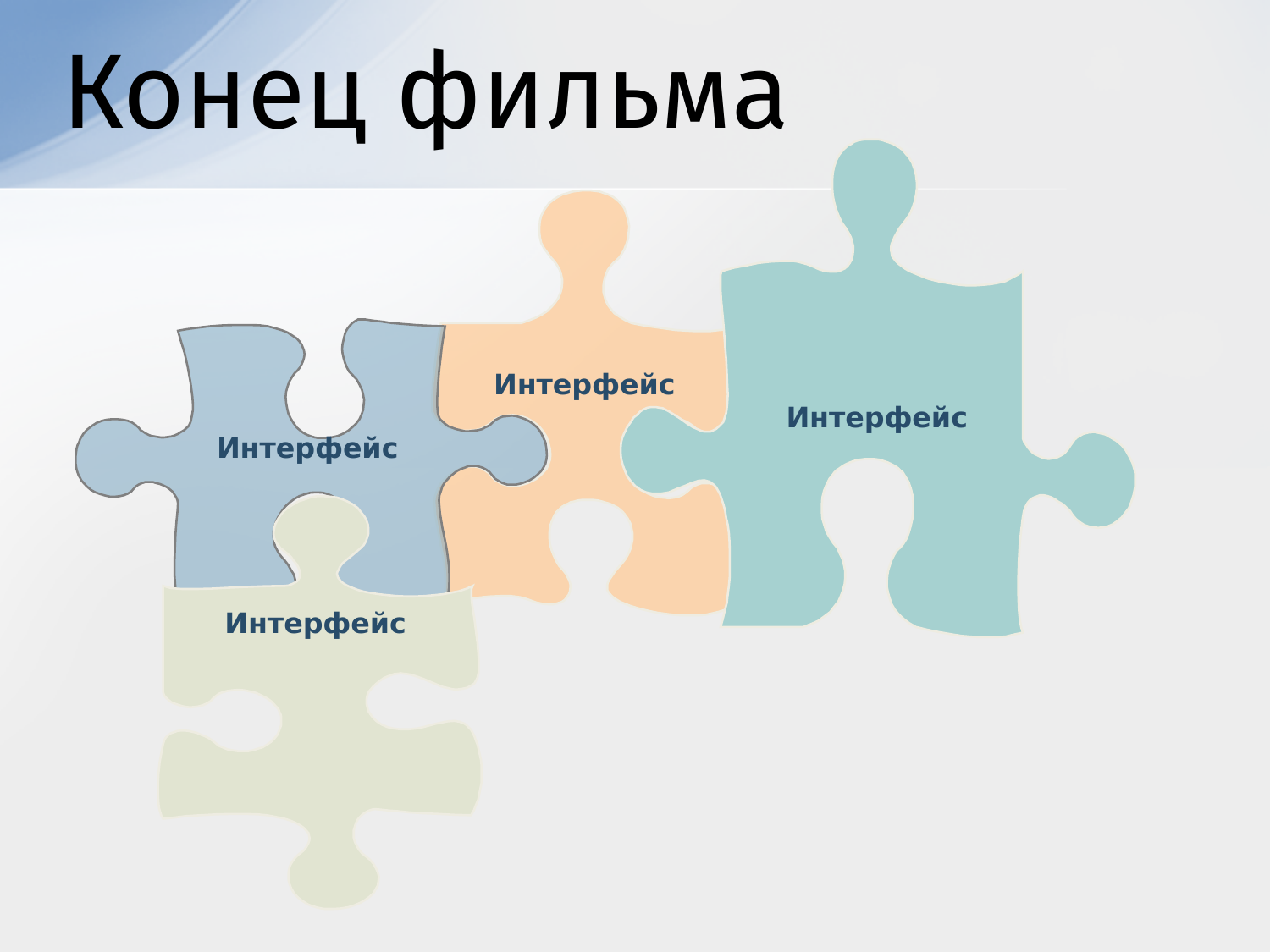

# Конец фильма

Интерфейс

Интерфейс

Интерфейс

Интерфейс